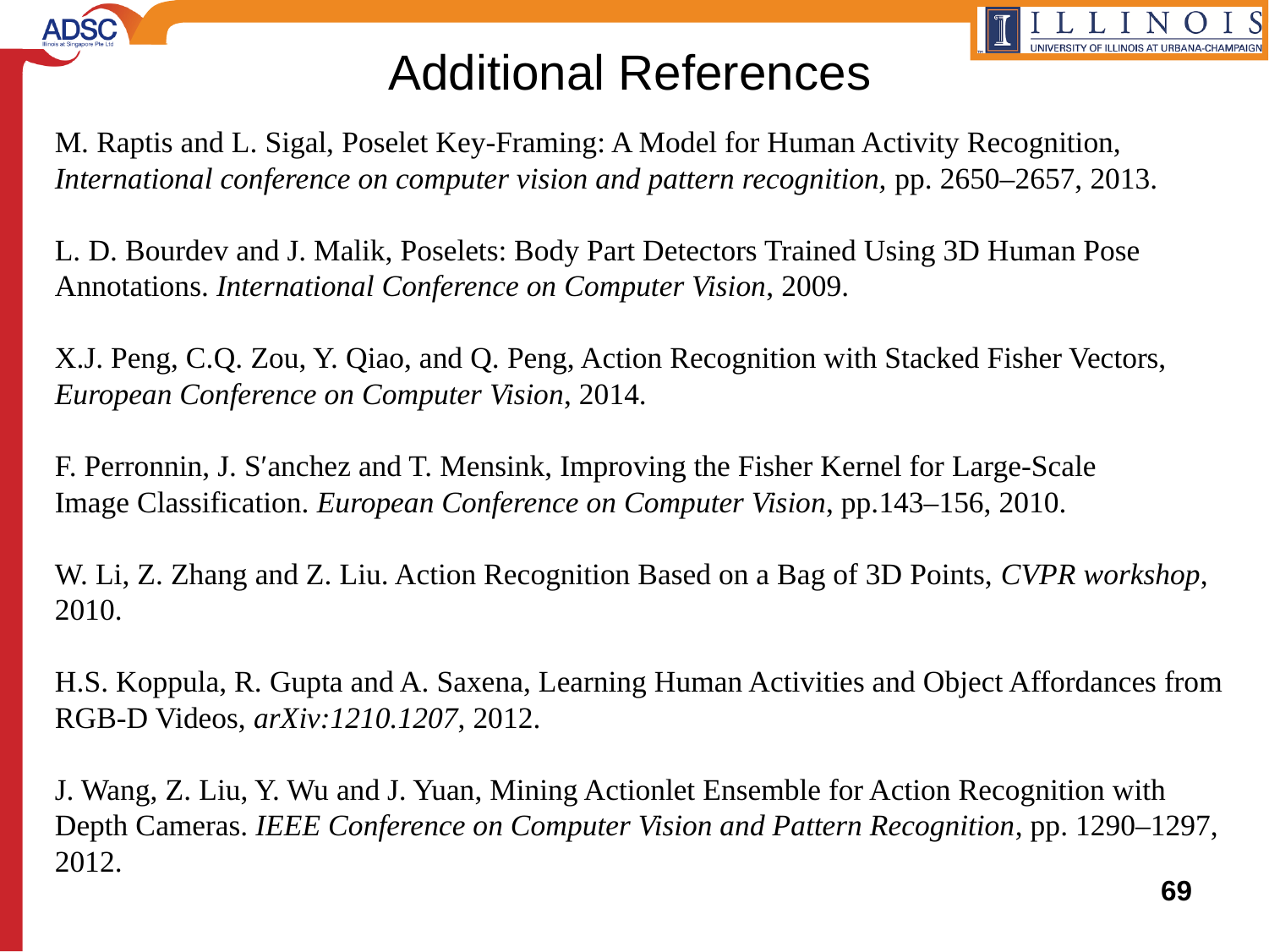

# Additional References
M. Raptis and L. Sigal, Poselet Key-Framing: A Model for Human Activity Recognition, International conference on computer vision and pattern recognition, pp. 2650–2657, 2013.

L. D. Bourdev and J. Malik, Poselets: Body Part Detectors Trained Using 3D Human Pose Annotations. International Conference on Computer Vision, 2009.

X.J. Peng, C.Q. Zou, Y. Qiao, and Q. Peng, Action Recognition with Stacked Fisher Vectors, European Conference on Computer Vision, 2014.

F. Perronnin, J. S′anchez and T. Mensink, Improving the Fisher Kernel for Large-Scale
Image Classification. European Conference on Computer Vision, pp.143–156, 2010.

W. Li, Z. Zhang and Z. Liu. Action Recognition Based on a Bag of 3D Points, CVPR workshop, 2010.

H.S. Koppula, R. Gupta and A. Saxena, Learning Human Activities and Object Affordances from RGB-D Videos, arXiv:1210.1207, 2012.

J. Wang, Z. Liu, Y. Wu and J. Yuan, Mining Actionlet Ensemble for Action Recognition with Depth Cameras. IEEE Conference on Computer Vision and Pattern Recognition, pp. 1290–1297, 2012.
69